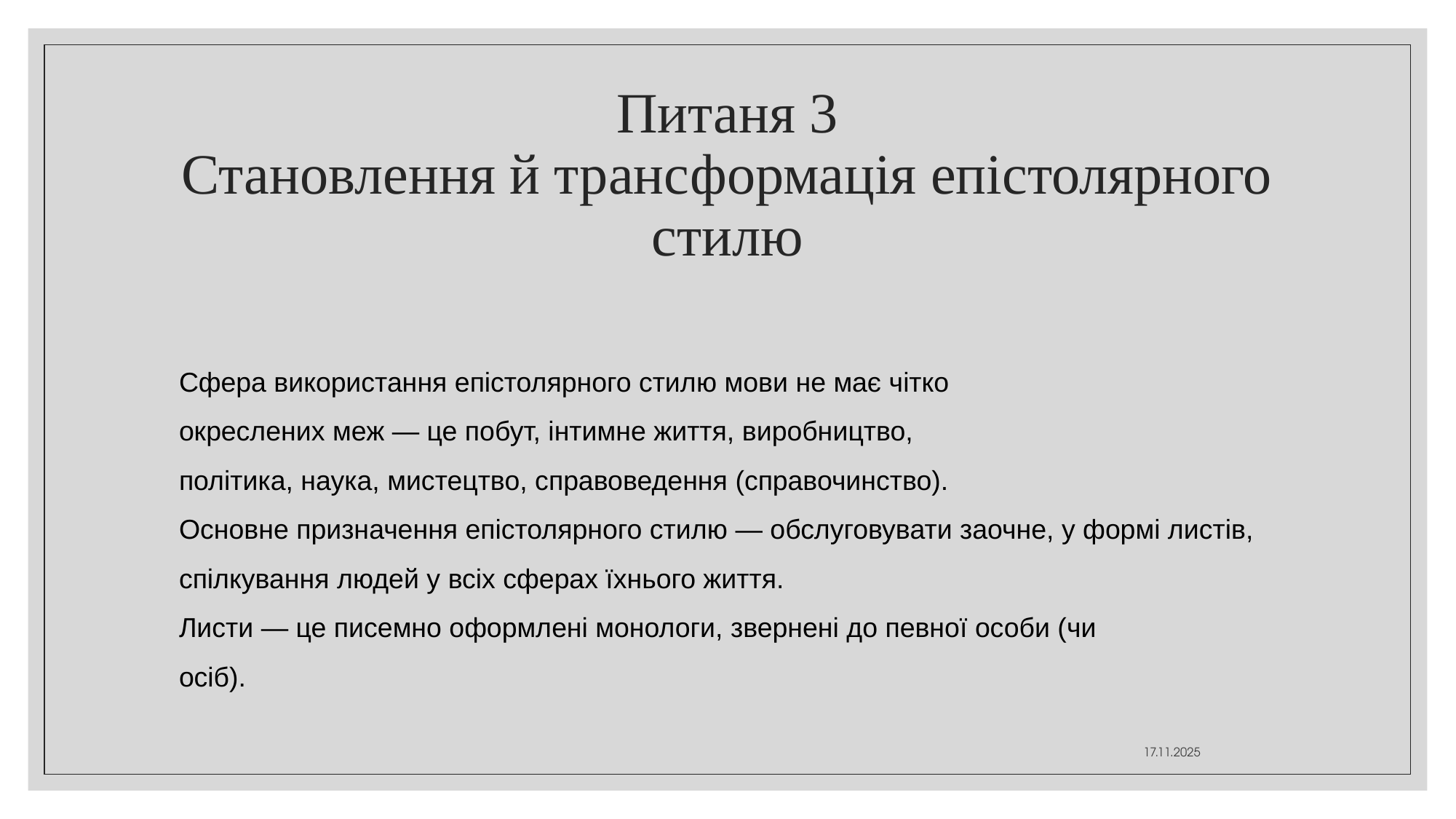

# Питаня 3 Становлення й трансформація епістолярного стилю
Сфера використання епістолярного стилю мови не має чітко
окреслених меж — це побут, інтимне життя, виробництво,
політика, наука, мистецтво, справоведення (справочинство).
Основне призначення епістолярного стилю — обслуговувати заочне, у формі листів, спілкування людей у всіх сферах їхнього життя.
Листи — це писемно оформлені монологи, звернені до певної особи (чи
осіб).
17.11.2025